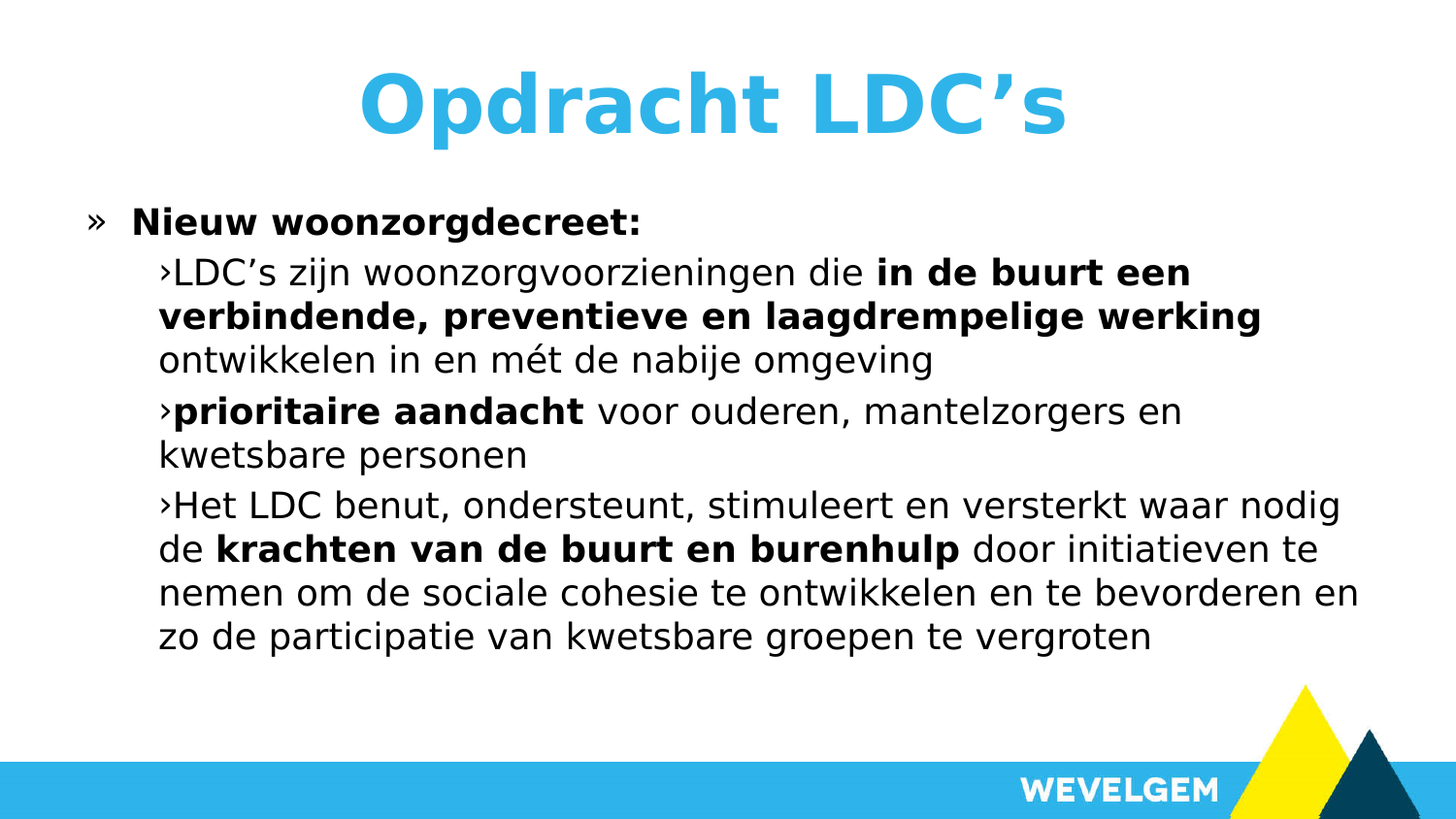

# Opdracht LDC’s
Nieuw woonzorgdecreet:
LDC’s zijn woonzorgvoorzieningen die in de buurt een verbindende, preventieve en laagdrempelige werking ontwikkelen in en mét de nabije omgeving
prioritaire aandacht voor ouderen, mantelzorgers en kwetsbare personen
Het LDC benut, ondersteunt, stimuleert en versterkt waar nodig de krachten van de buurt en burenhulp door initiatieven te nemen om de sociale cohesie te ontwikkelen en te bevorderen en zo de participatie van kwetsbare groepen te vergroten